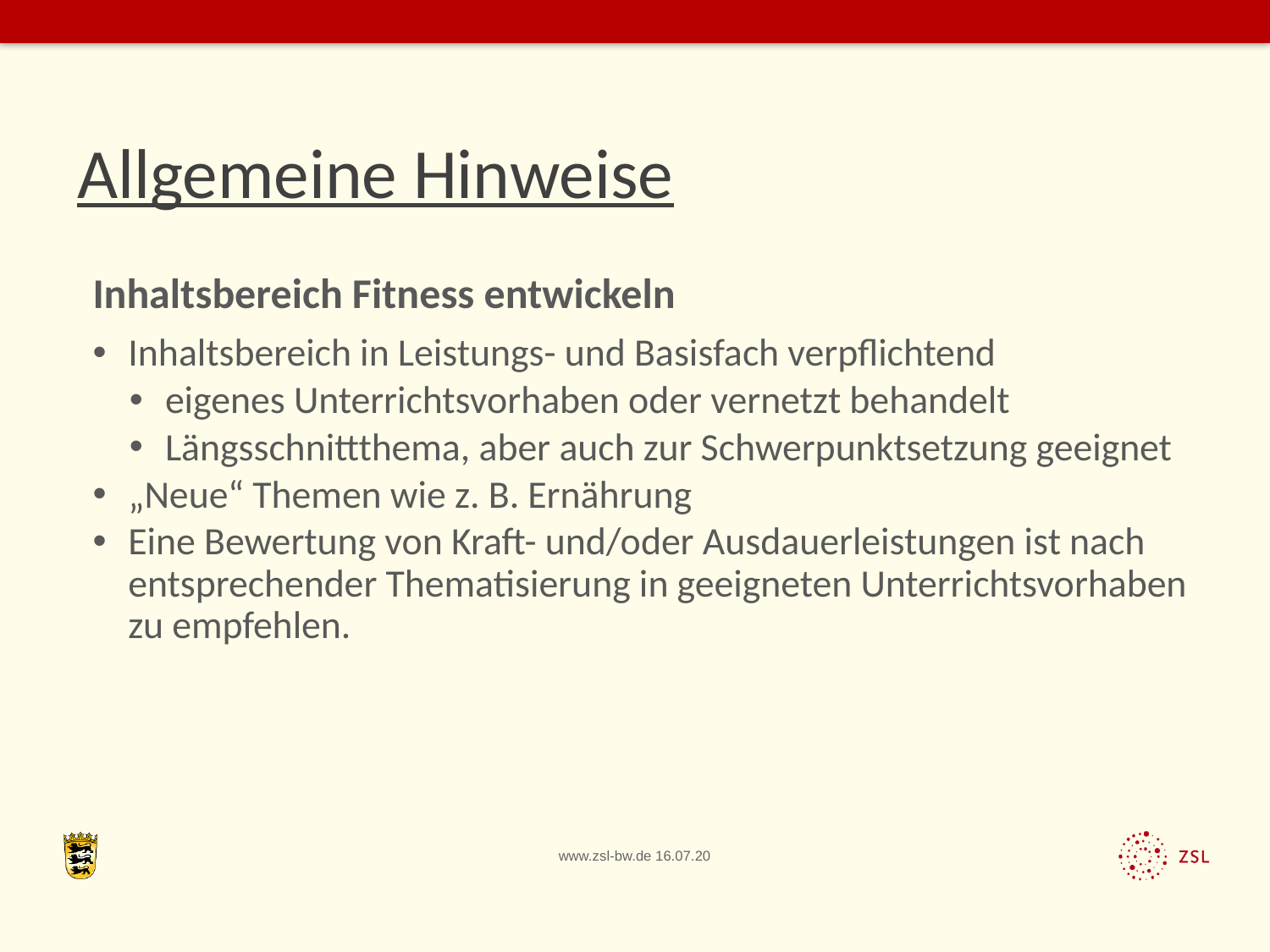

#
Allgemeine Hinweise
Inhaltsbereich Fitness entwickeln
Inhaltsbereich in Leistungs- und Basisfach verpflichtend
eigenes Unterrichtsvorhaben oder vernetzt behandelt
Längsschnittthema, aber auch zur Schwerpunktsetzung geeignet
„Neue“ Themen wie z. B. Ernährung
Eine Bewertung von Kraft- und/oder Ausdauerleistungen ist nach entsprechender Thematisierung in geeigneten Unterrichtsvorhaben zu empfehlen.